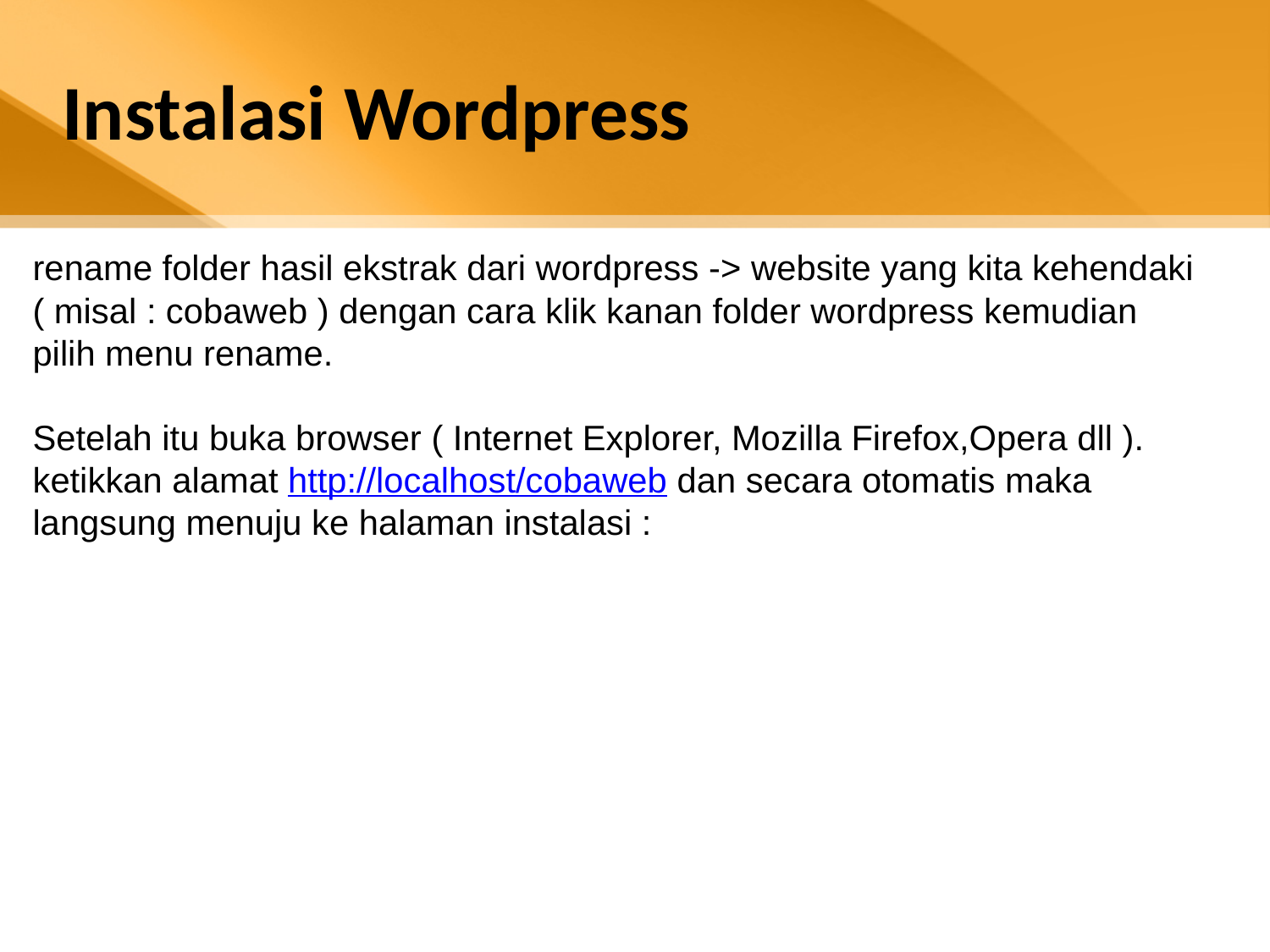

# Instalasi Wordpress
rename folder hasil ekstrak dari wordpress -> website yang kita kehendaki ( misal : cobaweb ) dengan cara klik kanan folder wordpress kemudian pilih menu rename.

Setelah itu buka browser ( Internet Explorer, Mozilla Firefox,Opera dll ). ketikkan alamat http://localhost/cobaweb dan secara otomatis maka langsung menuju ke halaman instalasi :